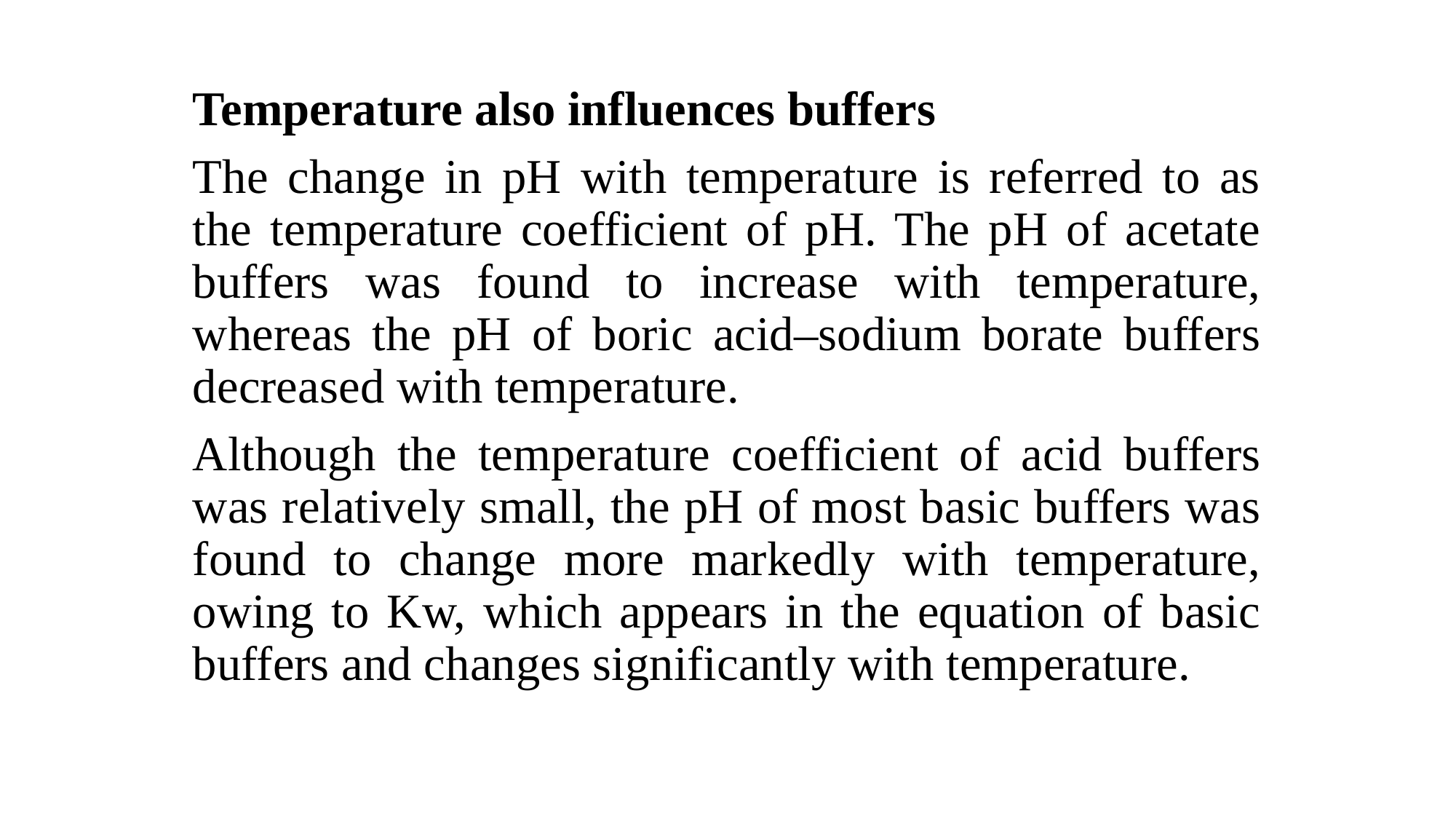

Temperature also influences buffers
The change in pH with temperature is referred to as the temperature coefficient of pH. The pH of acetate buffers was found to increase with temperature, whereas the pH of boric acid–sodium borate buffers decreased with temperature.
Although the temperature coefficient of acid buffers was relatively small, the pH of most basic buffers was found to change more markedly with temperature, owing to Kw, which appears in the equation of basic buffers and changes significantly with temperature.